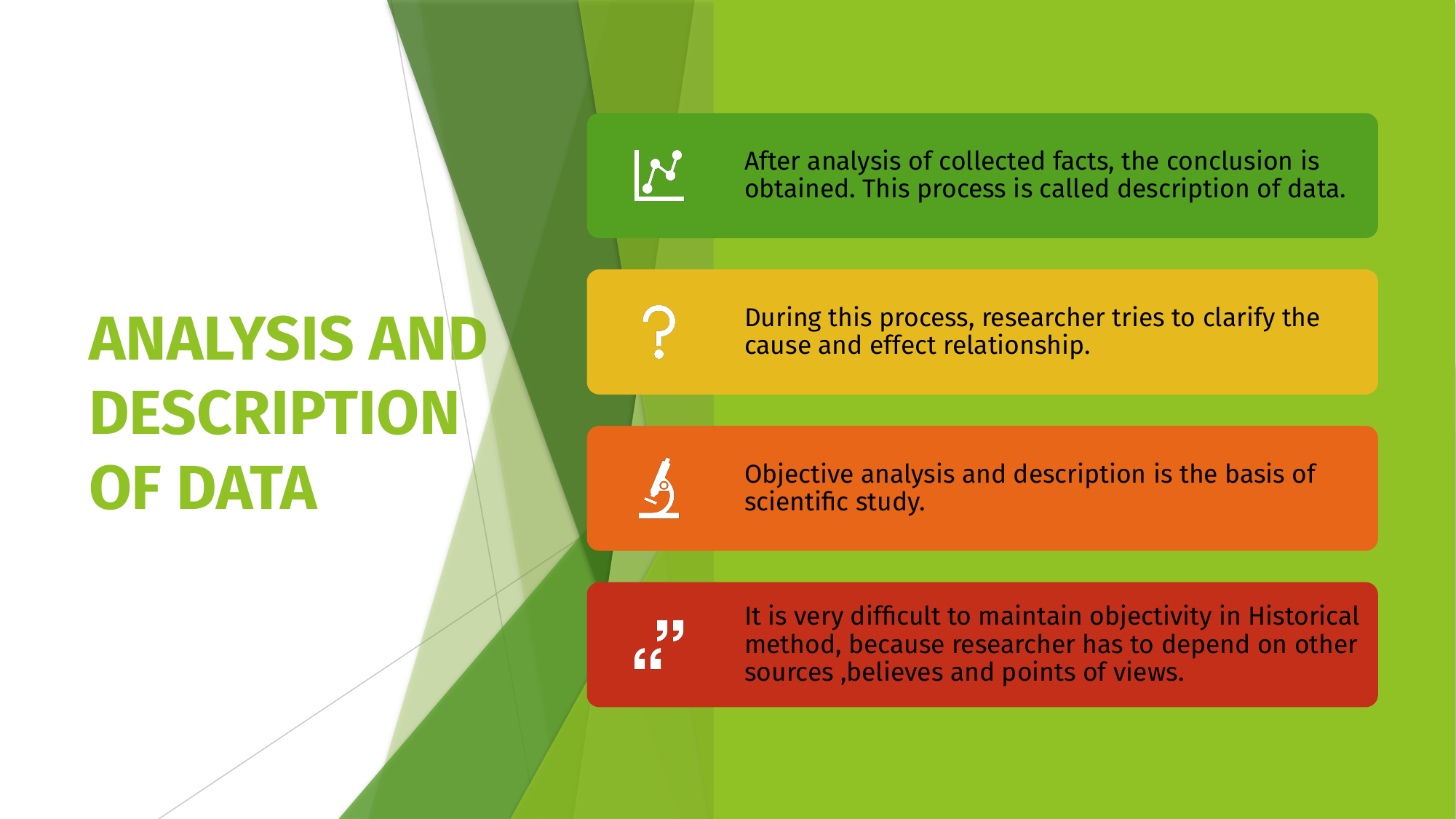

After analysis of collected facts, the conclusion is obtained. This process is called description of data.
During this process, researcher tries to clarify the cause and effect relationship.
Objective analysis and description is the basis of scientific study.
It is very difficult to maintain objectivity in Historical method, because researcher has to depend on other sources ,believes and points of views.
# ANALYSIS AND DESCRIPTION OF DATA